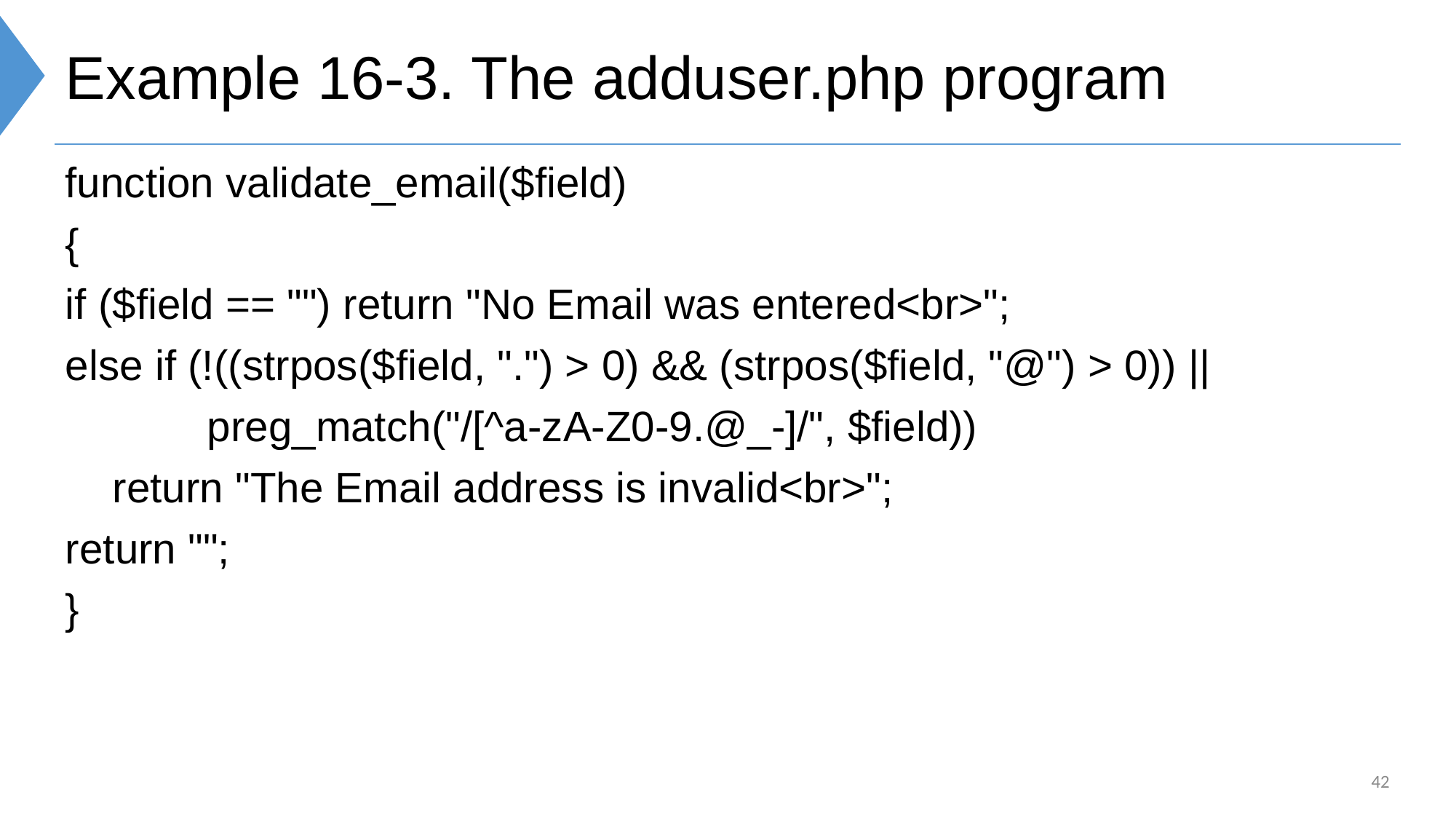

# Example 16-3. The adduser.php program
function validate_email($field)
{
if ($field == "") return "No Email was entered<br>";
else if (!((strpos($field, ".") > 0) && (strpos($field, "@") > 0)) ||
            preg_match("/[^a-zA-Z0-9.@_-]/", $field))
    return "The Email address is invalid<br>";
return "";
}

42